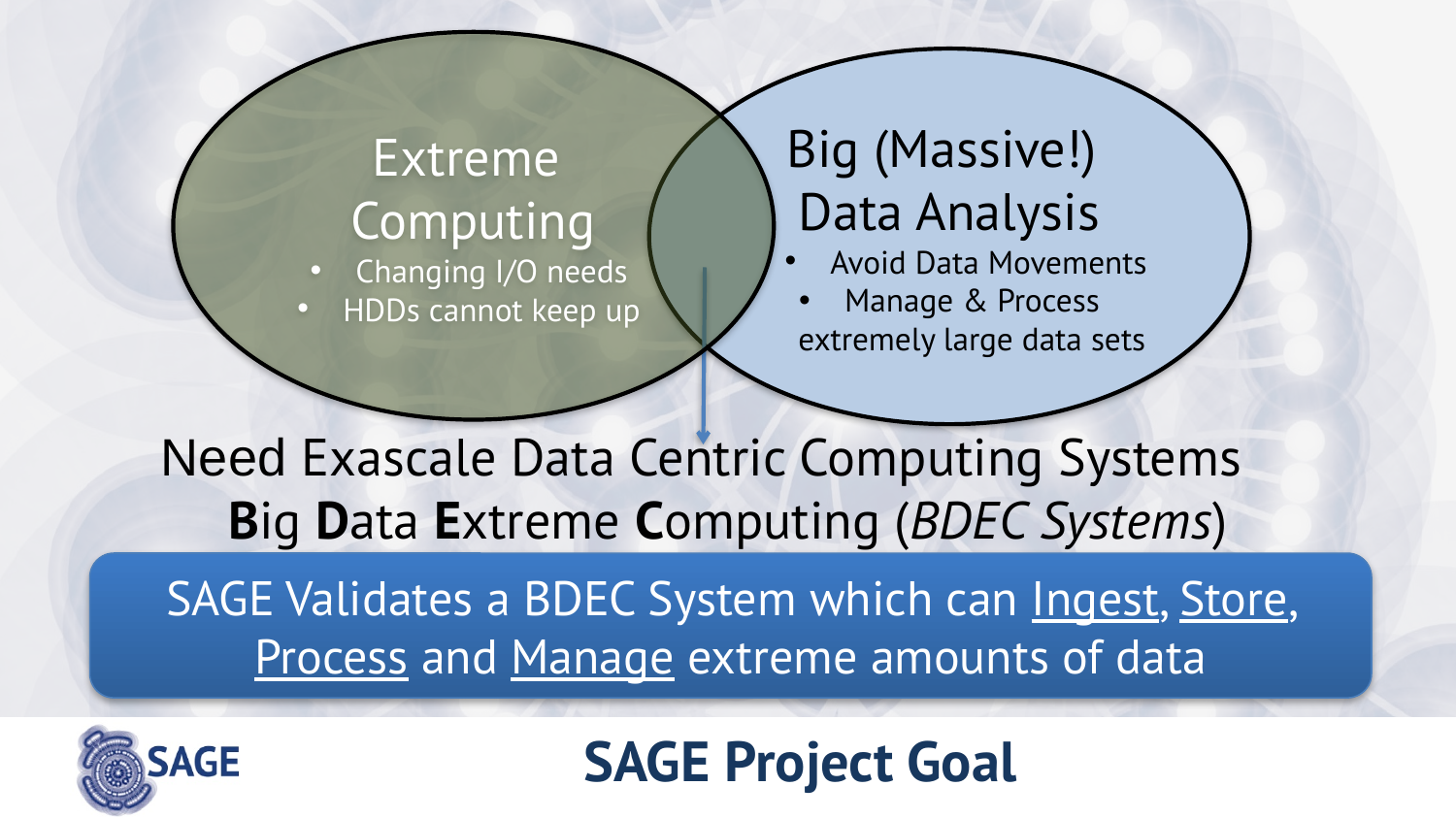

Extreme
Computing
Changing I/O needs
HDDs cannot keep up

Big (Massive!)  Data Analysis
Avoid Data Movements
Manage & Process extremely large data sets

      Need Exascale Data Centric Computing Systems
           Big Data Extreme Computing (BDEC Systems)
SAGE Validates a BDEC System which can Ingest, Store, Process and Manage extreme amounts of data
                SAGE Project Goal